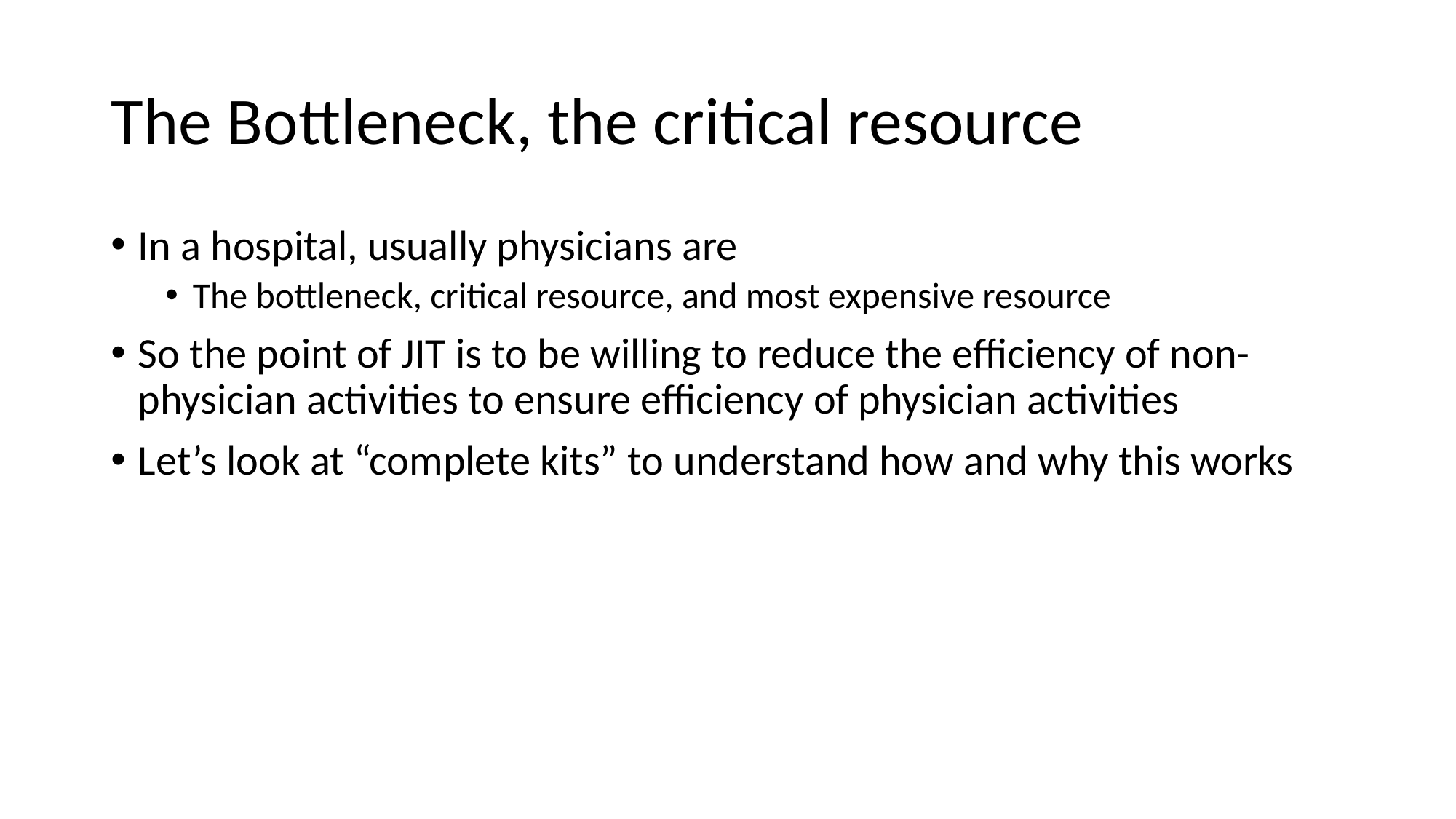

# The Bottleneck, the critical resource
In a hospital, usually physicians are
The bottleneck, critical resource, and most expensive resource
So the point of JIT is to be willing to reduce the efficiency of non-physician activities to ensure efficiency of physician activities
Let’s look at “complete kits” to understand how and why this works